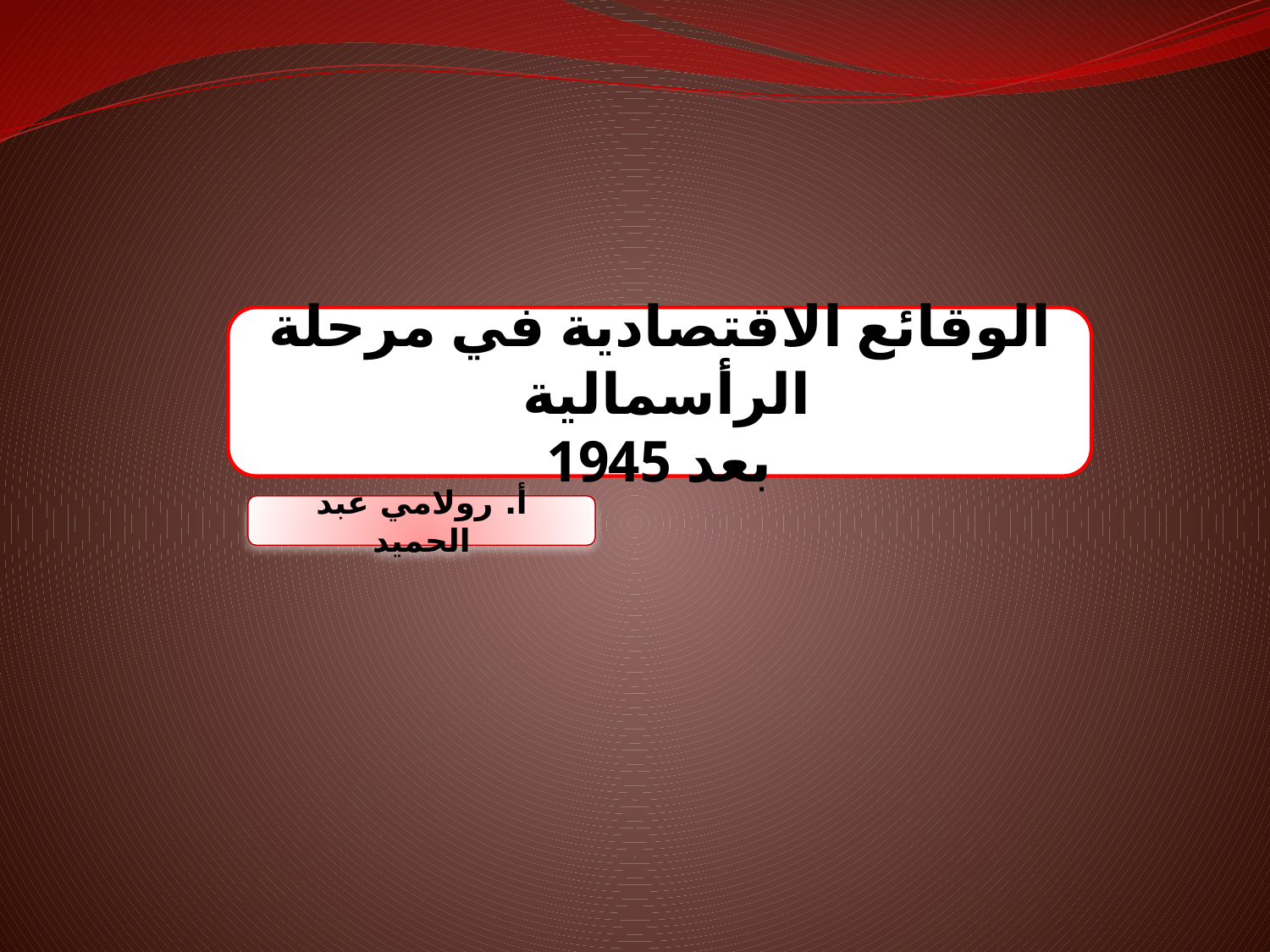

الوقائع الاقتصادية في مرحلة الرأسمالية
بعد 1945
أ. رولامي عبد الحميد